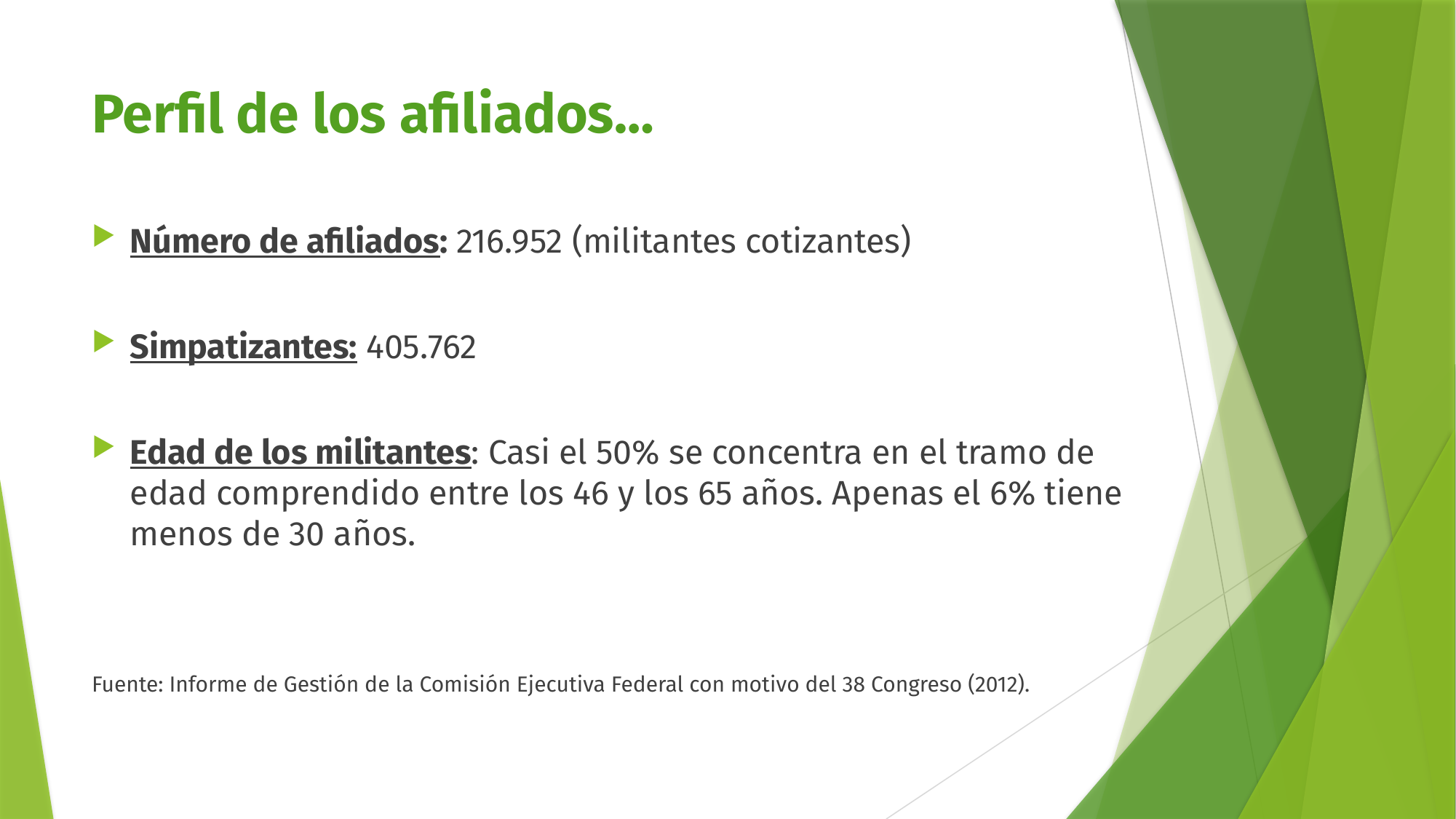

# Perfil de los afiliados…
Número de afiliados: 216.952 (militantes cotizantes)

Simpatizantes: 405.762

Edad de los militantes: Casi el 50% se concentra en el tramo de edad comprendido entre los 46 y los 65 años. Apenas el 6% tiene menos de 30 años.

Fuente: Informe de Gestión de la Comisión Ejecutiva Federal con motivo del 38 Congreso (2012).